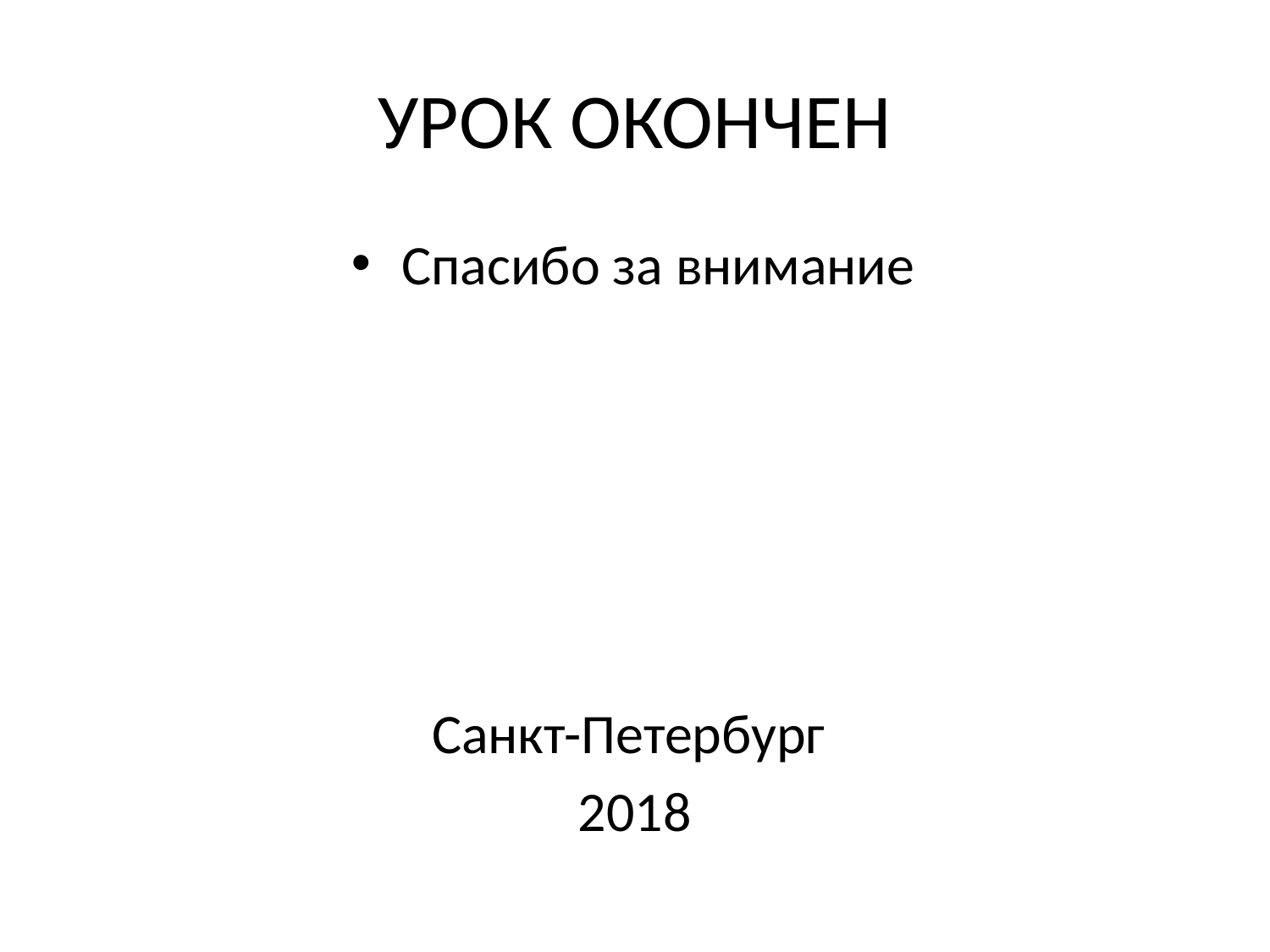

# УРОК ОКОНЧЕН
Спасибо за внимание

Санкт-Петербург
2018